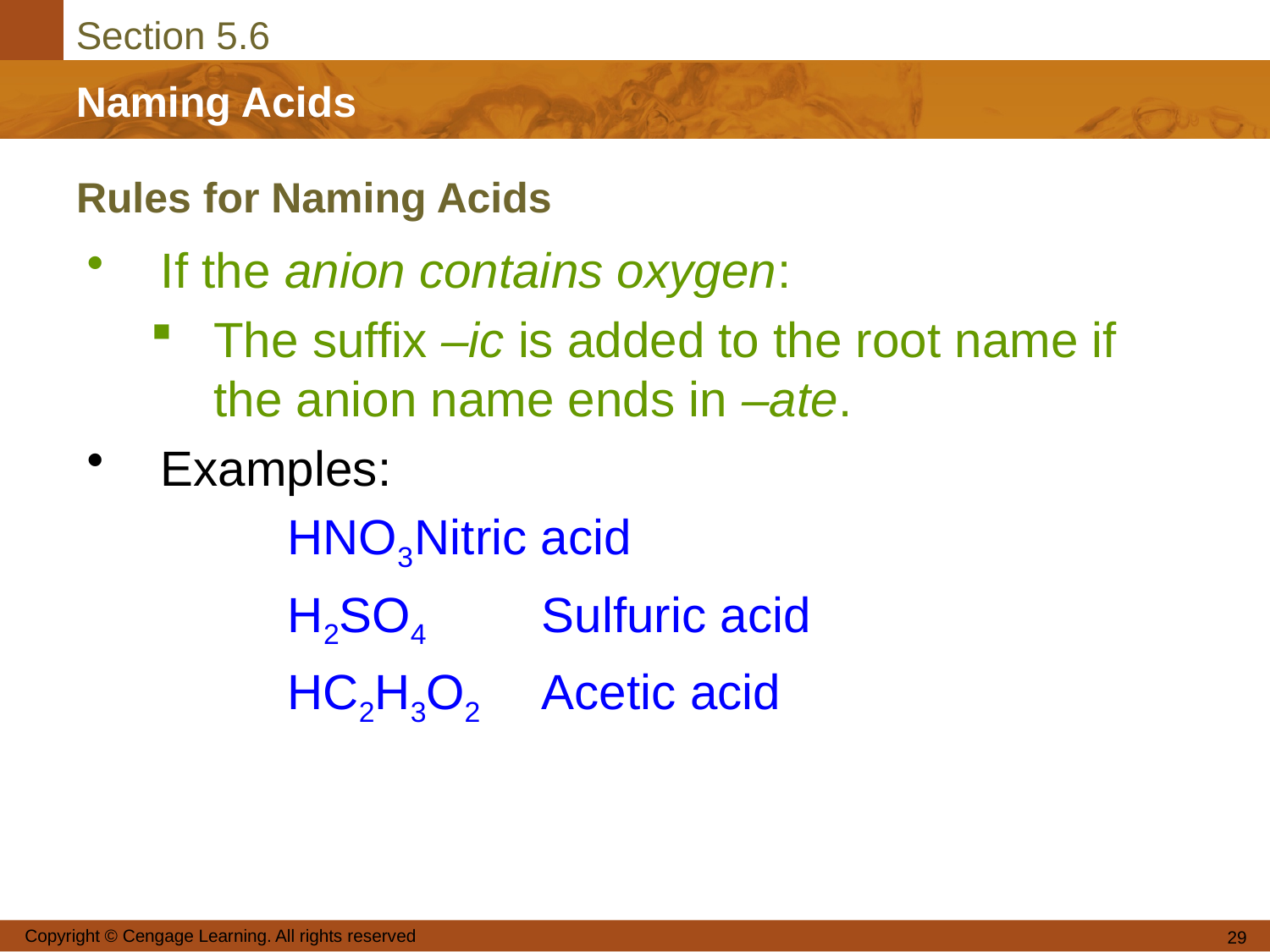

# Rules for Naming Acids
If the anion contains oxygen:
The suffix –ic is added to the root name if the anion name ends in –ate.
Examples:
		HNO3	Nitric acid
		H2SO4	Sulfuric acid
		HC2H3O2	Acetic acid

Copyright © Cengage Learning. All rights reserved
29